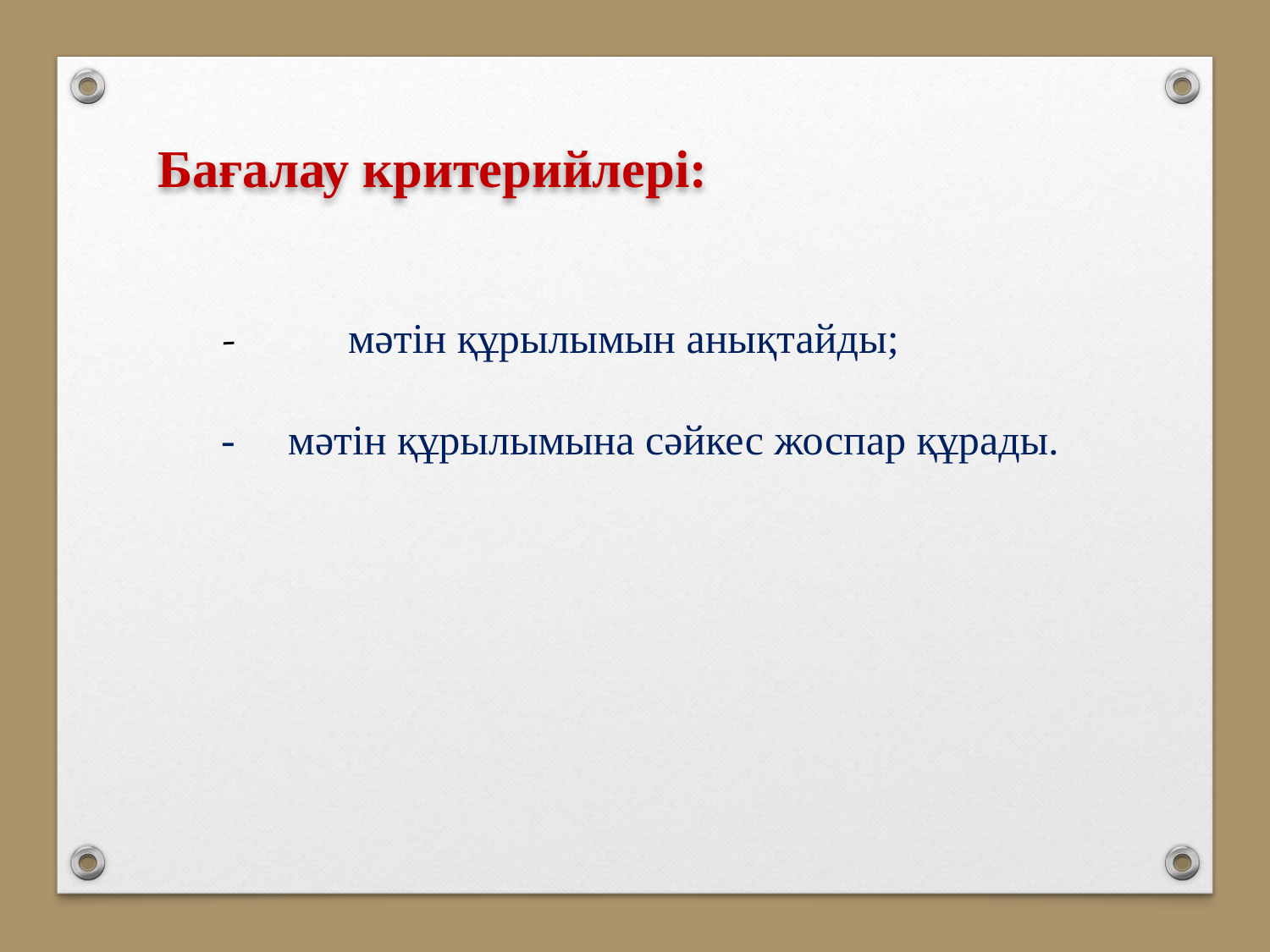

Бағалау критерийлері:
- 	мәтін құрылымын анықтайды;

-     мәтін құрылымына сәйкес жоспар құрады.